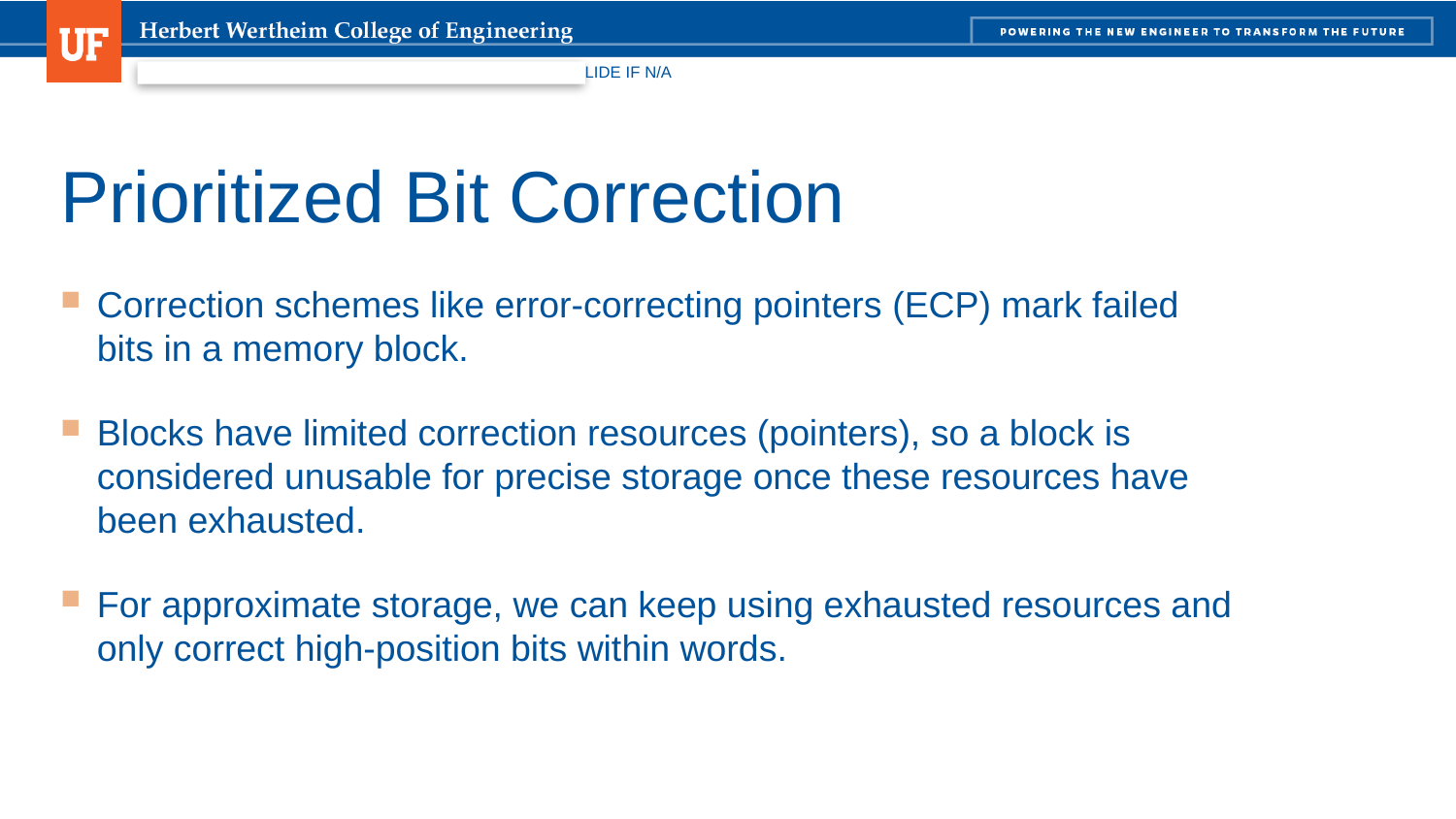

# Prioritized Bit Correction
Correction schemes like error-correcting pointers (ECP) mark failed bits in a memory block.
Blocks have limited correction resources (pointers), so a block is considered unusable for precise storage once these resources have been exhausted.
For approximate storage, we can keep using exhausted resources and only correct high-position bits within words.